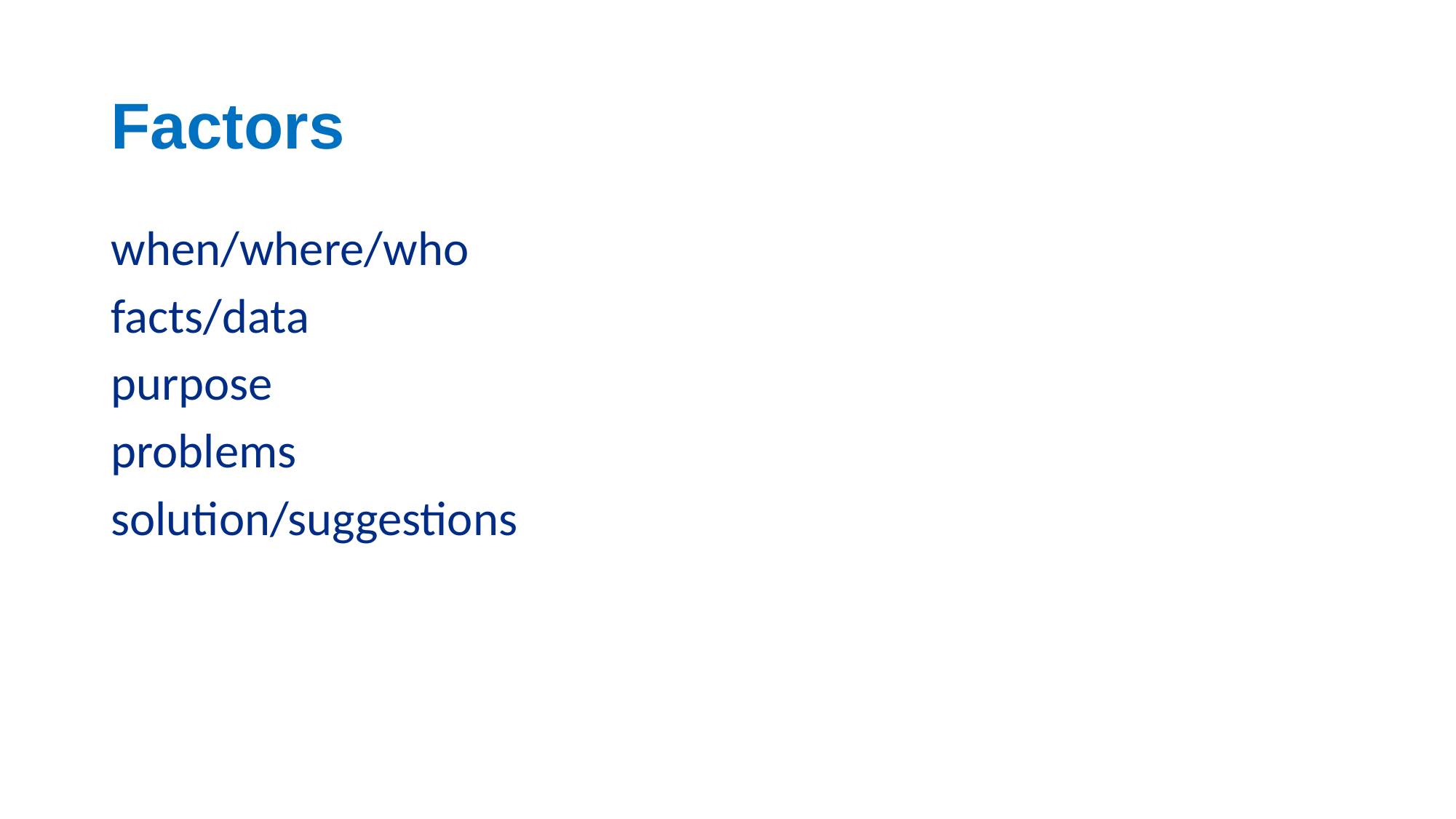

# Factors
when/where/who
facts/data
purpose
problems
solution/suggestions